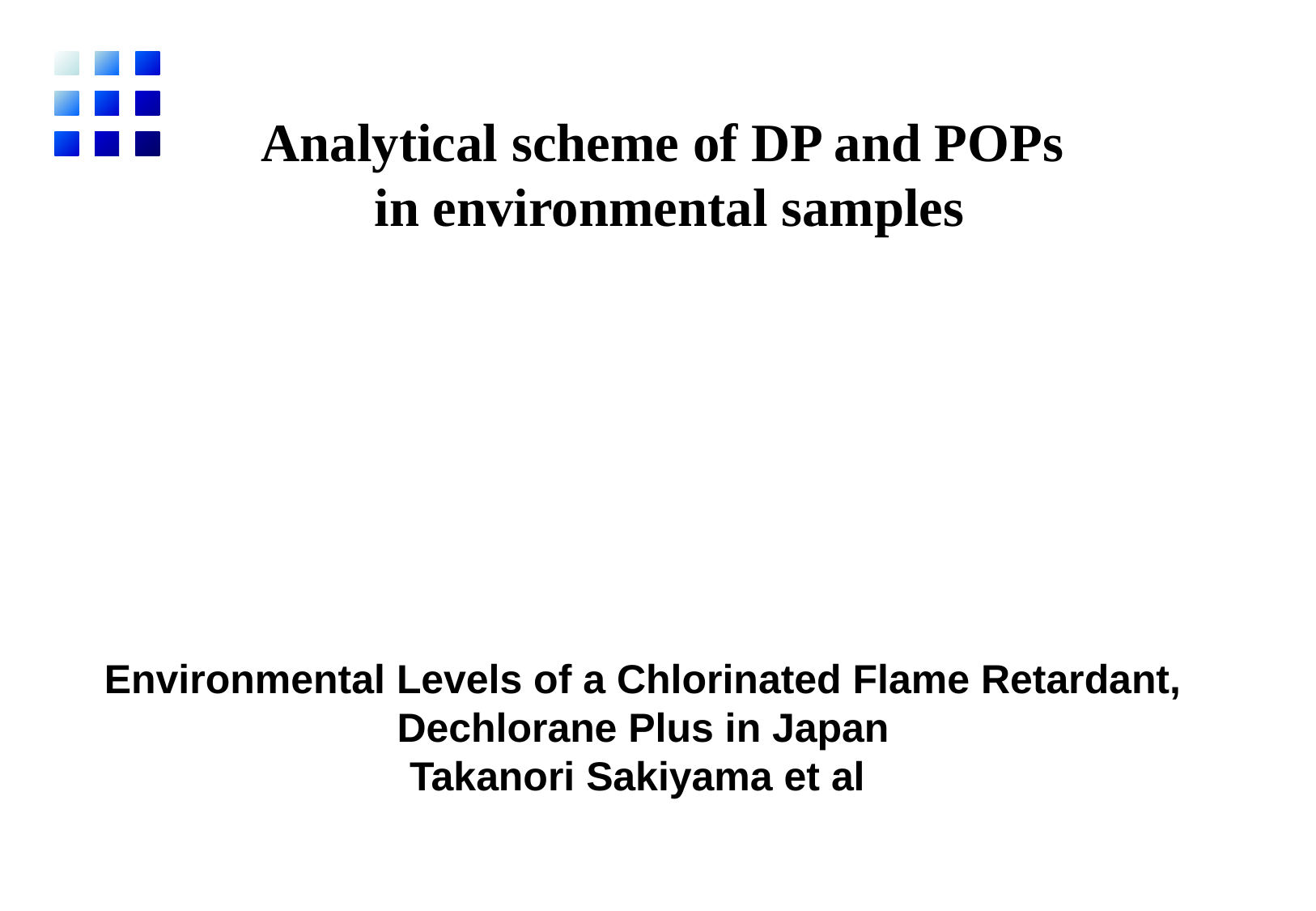

Analytical scheme of DP and POPs
in environmental samples
Environmental Levels of a Chlorinated Flame Retardant, Dechlorane Plus in Japan
Takanori Sakiyama et al